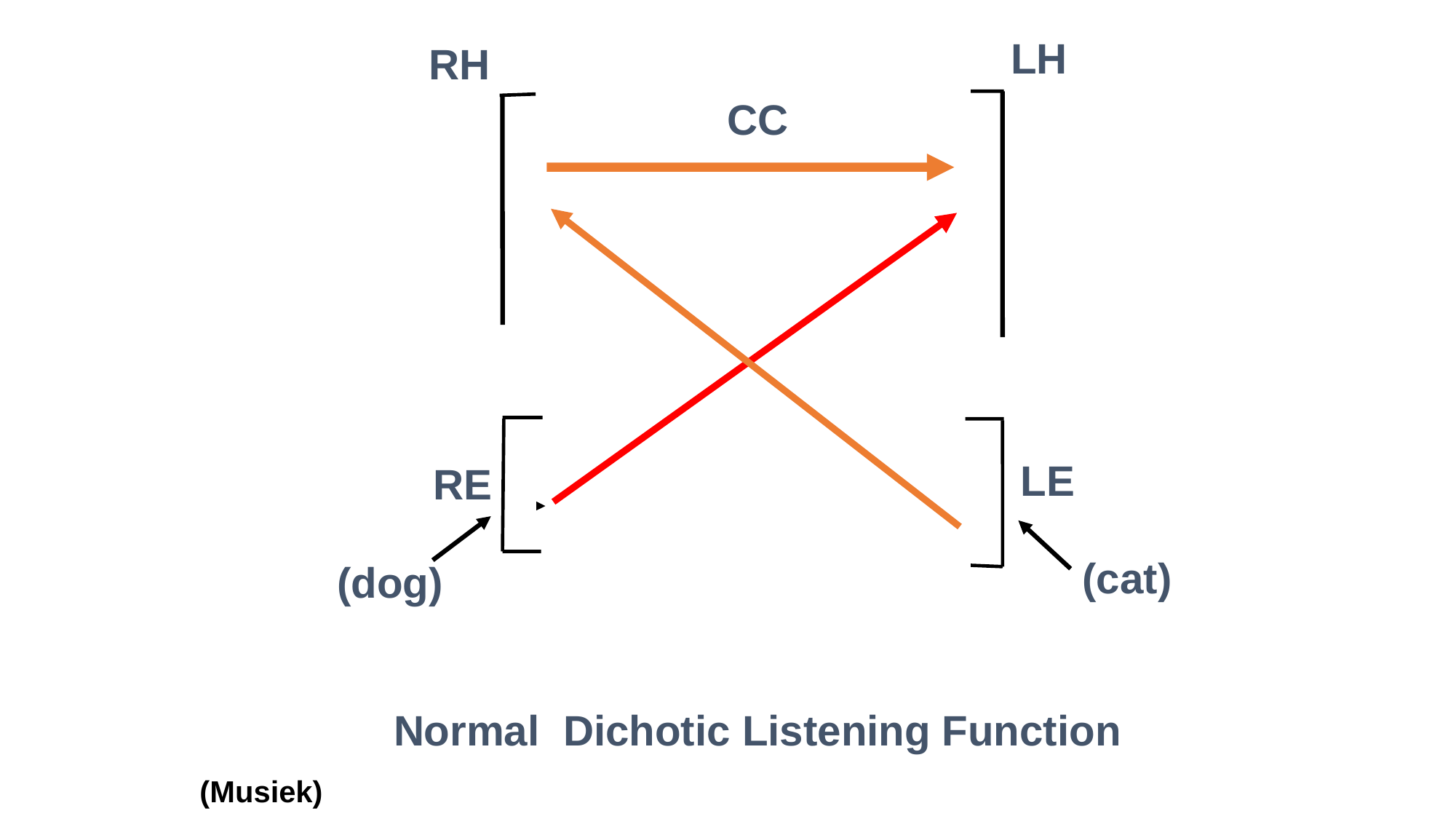

LH
RH
CC

LE
RE

(cat)
(dog)

    Normal  Dichotic Listening Function
(Musiek)